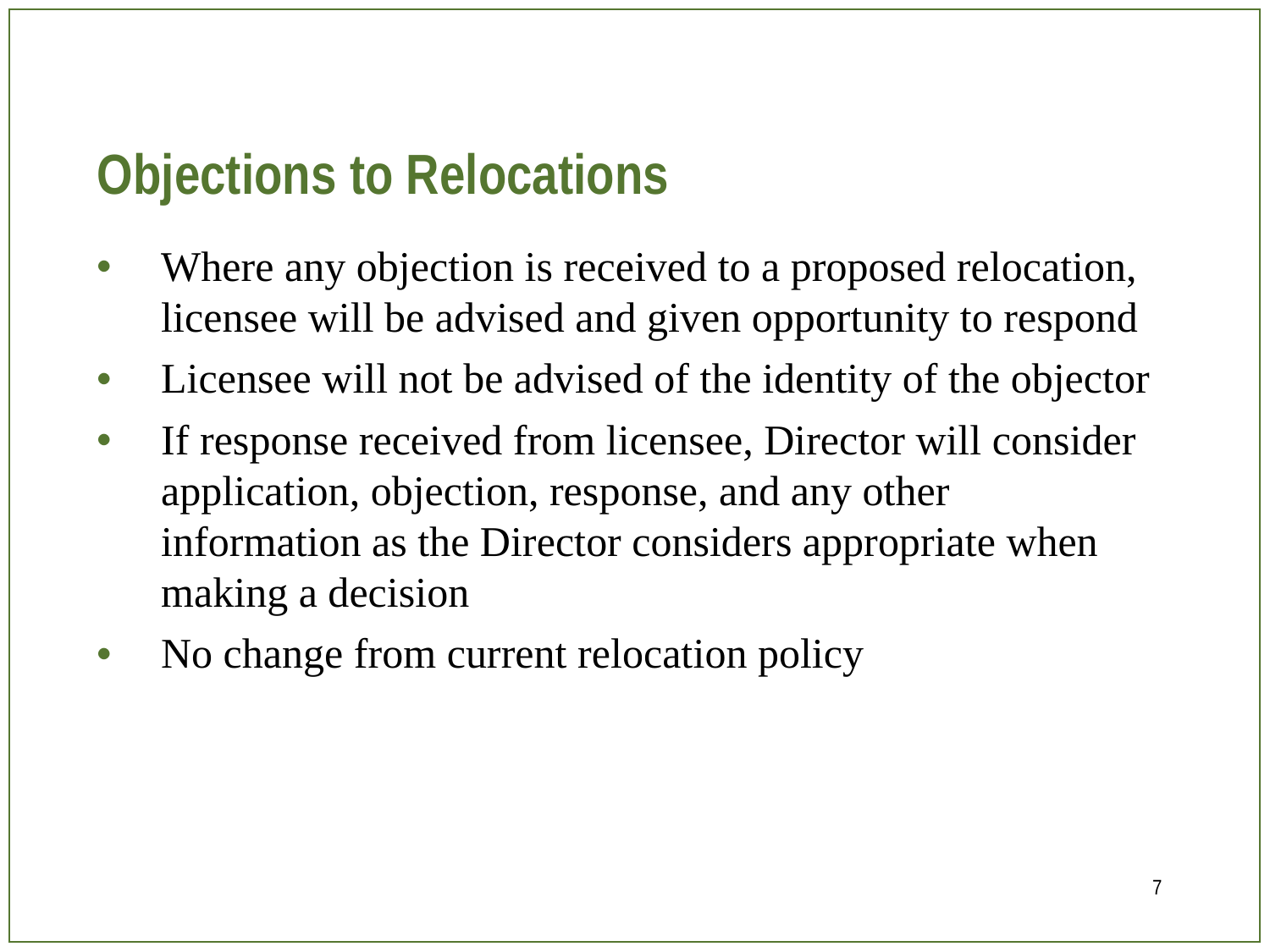

# Objections to Relocations
Where any objection is received to a proposed relocation, licensee will be advised and given opportunity to respond
Licensee will not be advised of the identity of the objector
If response received from licensee, Director will consider application, objection, response, and any other information as the Director considers appropriate when making a decision
No change from current relocation policy
7